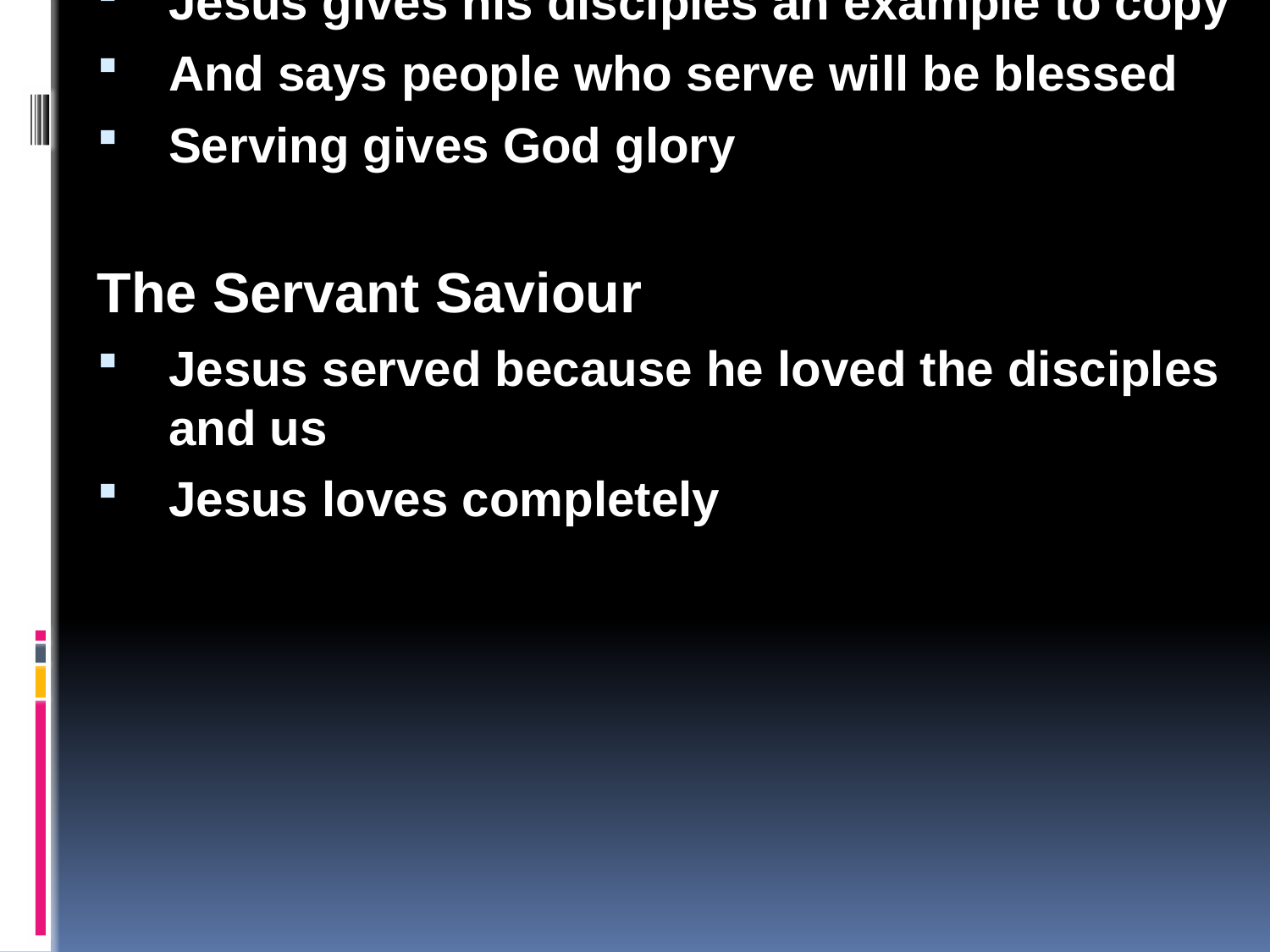

How do we decide who is important and how to treat important people?

The disciples met with Jesus to eat their last meal together
Their feet would have been smelly and dirty
Whose job was it to fix it? Jesus did it
Peter didn't want Jesus to wash his feet
But Jesus said he had to let him if Peter loved him
Jesus said that Christians should follow his example and serve others

The Servant King: Jesus is humble for us
Jesus is still Lord and God
But he still serves
We can't be too important to serve

The Servant Example
Jesus gives his disciples an example to copy
And says people who serve will be blessed
Serving gives God glory

The Servant Saviour
Jesus served because he loved the disciples and us
Jesus loves completely